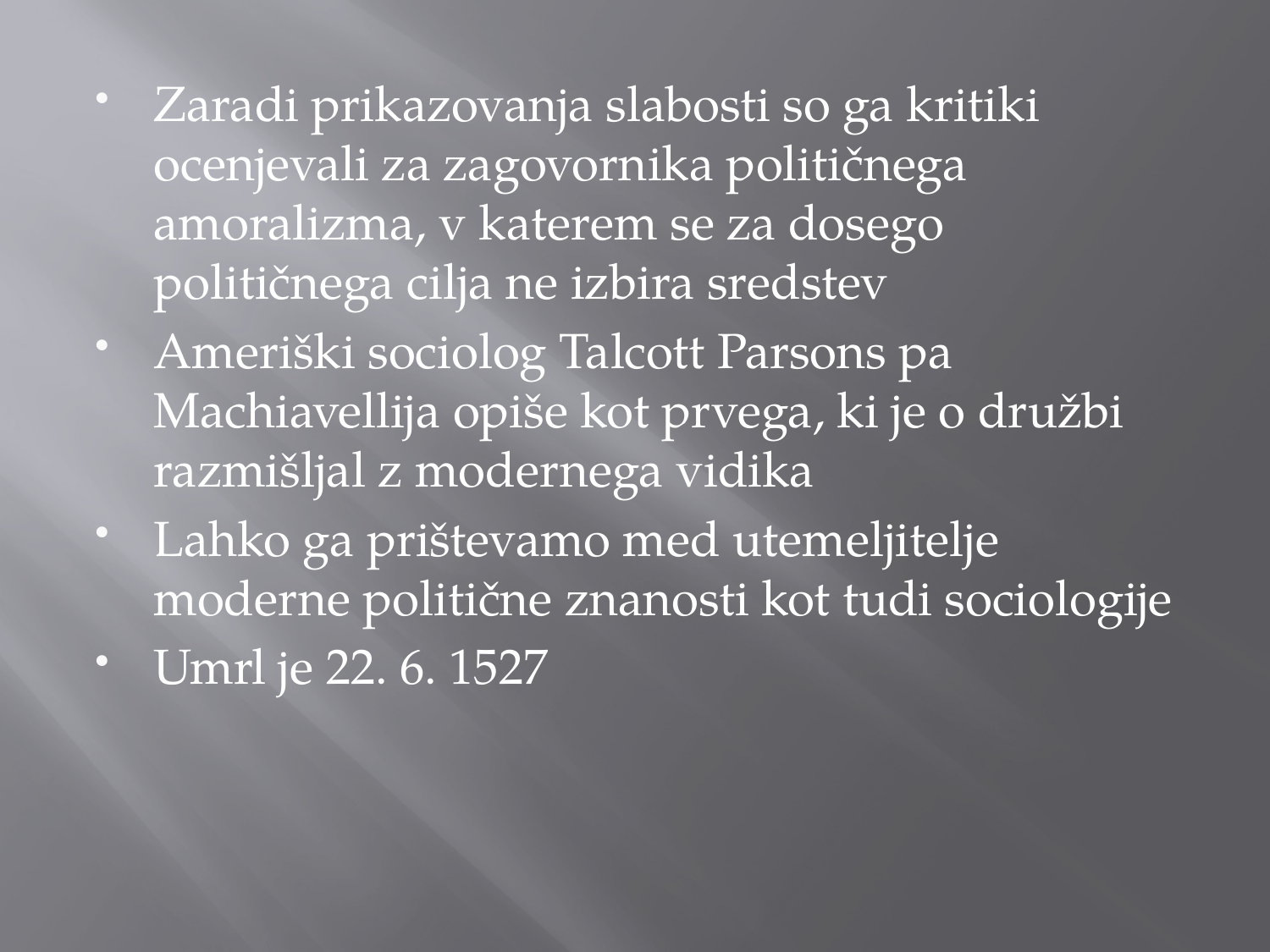

Zaradi prikazovanja slabosti so ga kritiki ocenjevali za zagovornika političnega amoralizma, v katerem se za dosego političnega cilja ne izbira sredstev
Ameriški sociolog Talcott Parsons pa Machiavellija opiše kot prvega, ki je o družbi razmišljal z modernega vidika
Lahko ga prištevamo med utemeljitelje moderne politične znanosti kot tudi sociologije
Umrl je 22. 6. 1527